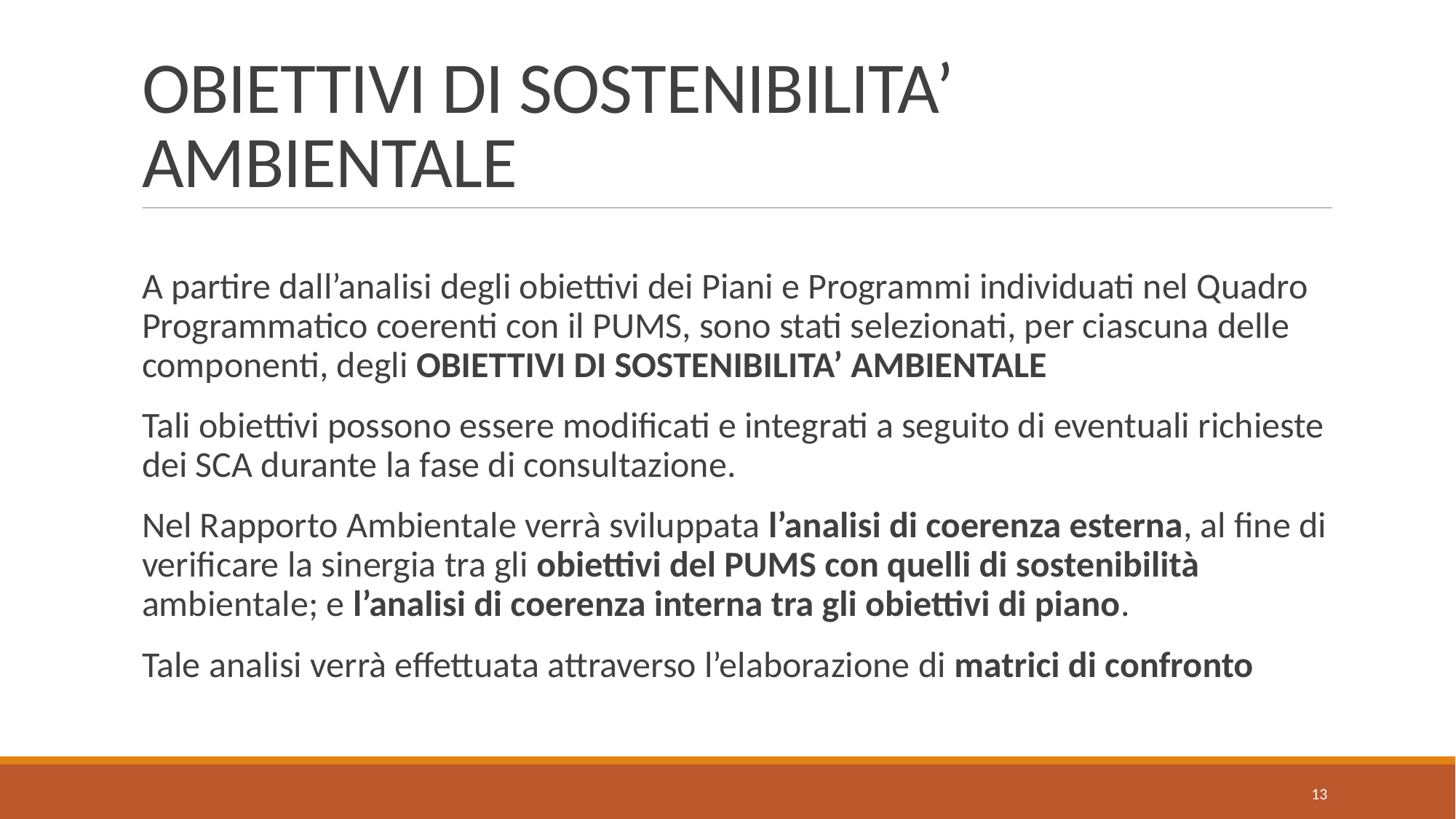

# OBIETTIVI DI SOSTENIBILITA’ AMBIENTALE
A partire dall’analisi degli obiettivi dei Piani e Programmi individuati nel Quadro Programmatico coerenti con il PUMS, sono stati selezionati, per ciascuna delle componenti, degli OBIETTIVI DI SOSTENIBILITA’ AMBIENTALE
Tali obiettivi possono essere modificati e integrati a seguito di eventuali richieste dei SCA durante la fase di consultazione.
Nel Rapporto Ambientale verrà sviluppata l’analisi di coerenza esterna, al fine di verificare la sinergia tra gli obiettivi del PUMS con quelli di sostenibilità ambientale; e l’analisi di coerenza interna tra gli obiettivi di piano.
Tale analisi verrà effettuata attraverso l’elaborazione di matrici di confronto

13